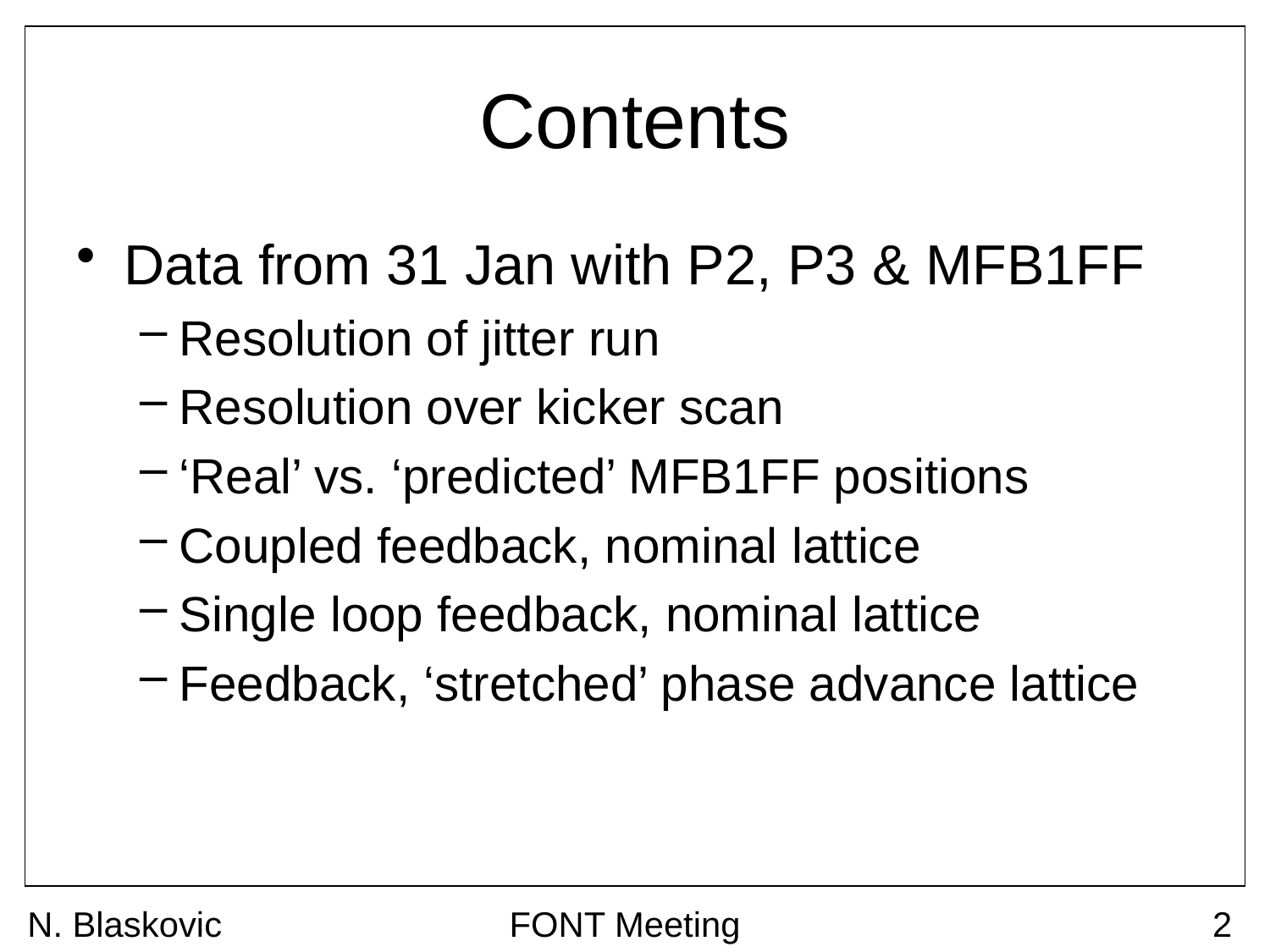

# Contents
Data from 31 Jan with P2, P3 & MFB1FF
Resolution of jitter run
Resolution over kicker scan
‘Real’ vs. ‘predicted’ MFB1FF positions
Coupled feedback, nominal lattice
Single loop feedback, nominal lattice
Feedback, ‘stretched’ phase advance lattice
N. Blaskovic
FONT Meeting
2